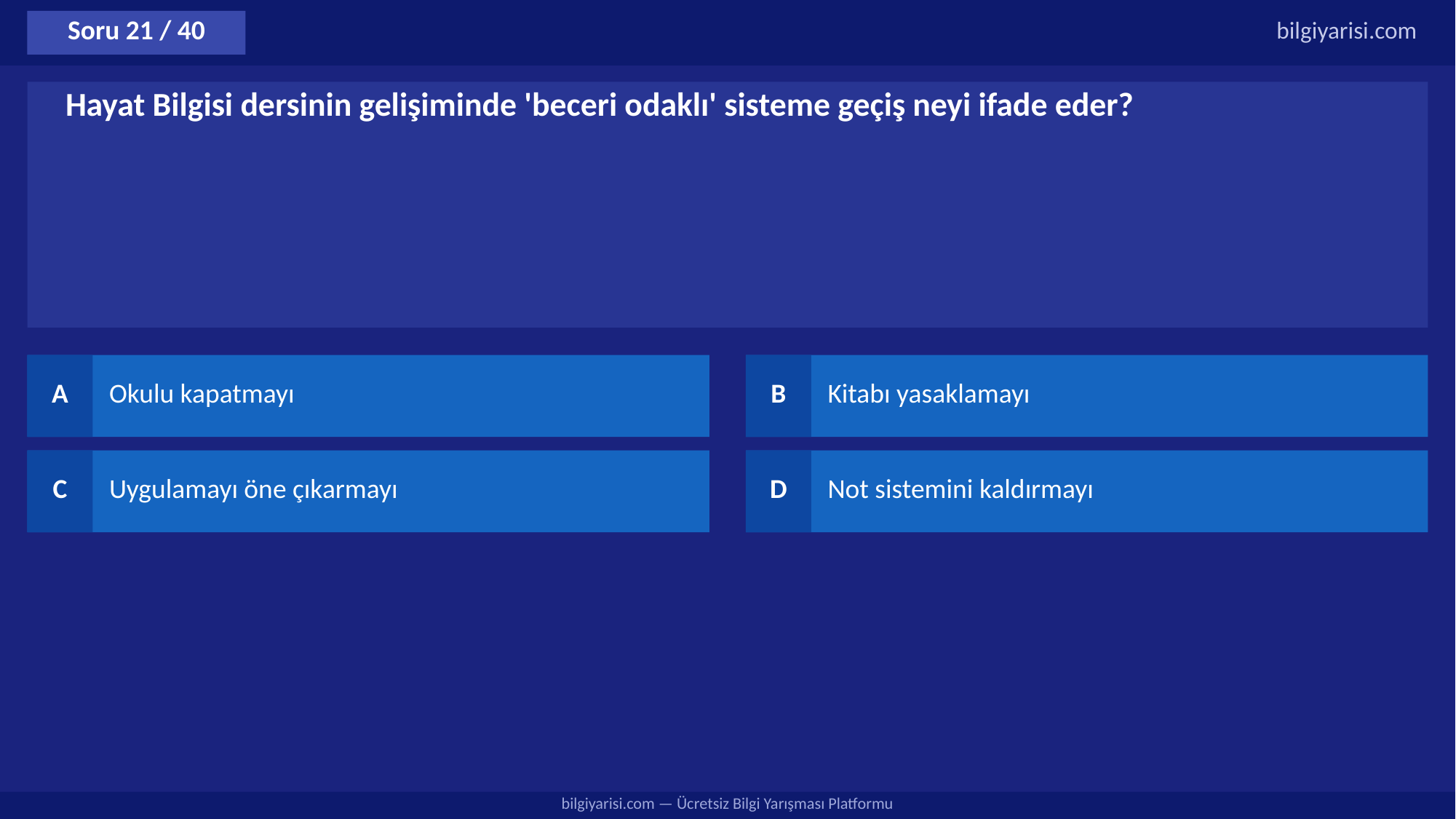

Soru 21 / 40
bilgiyarisi.com

Hayat Bilgisi dersinin gelişiminde 'beceri odaklı' sisteme geçiş neyi ifade eder?

A
Okulu kapatmayı

B
Kitabı yasaklamayı

C
Uygulamayı öne çıkarmayı

D
Not sistemini kaldırmayı
bilgiyarisi.com — Ücretsiz Bilgi Yarışması Platformu